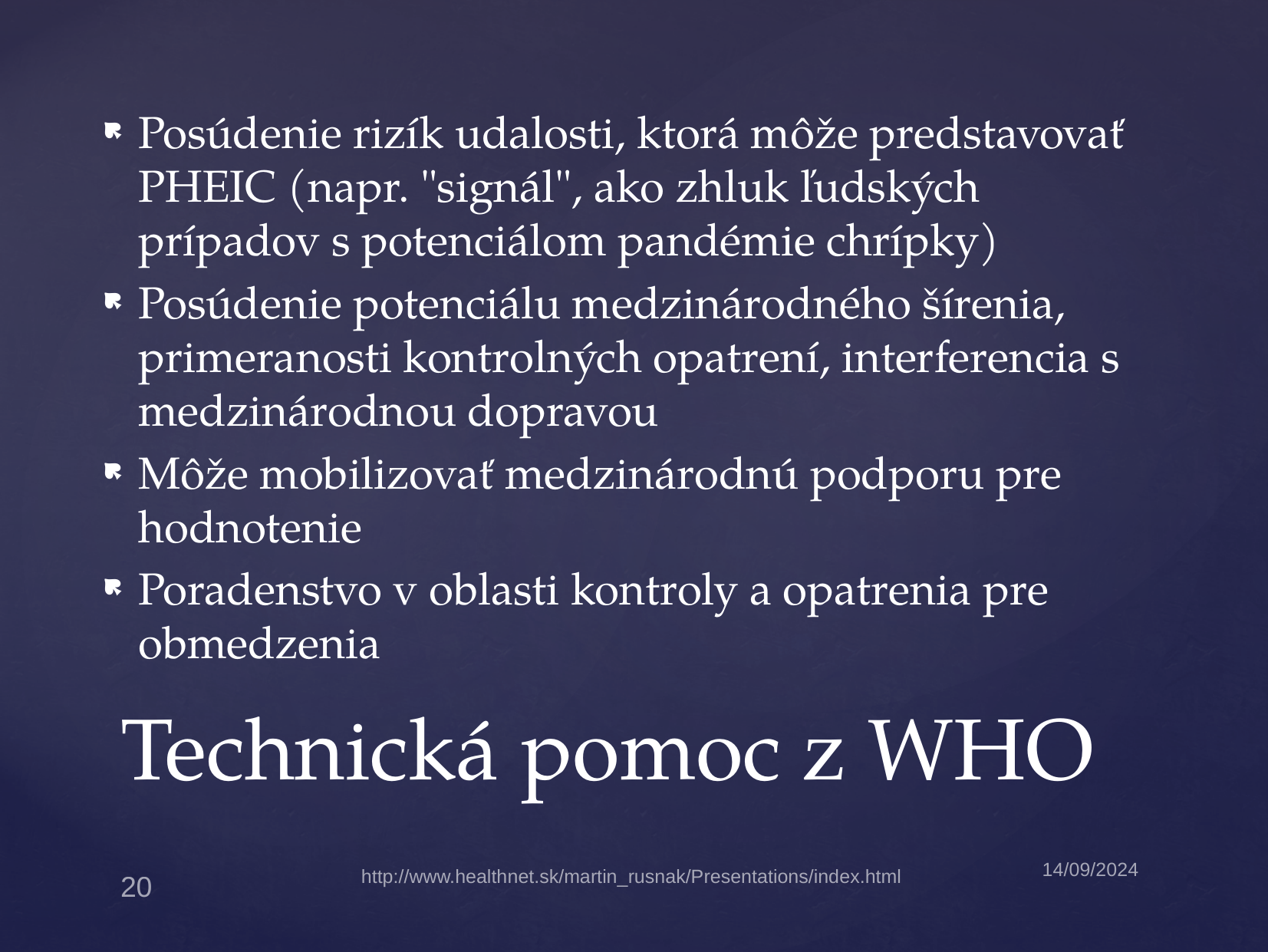

Posúdenie rizík udalosti, ktorá môže predstavovať PHEIC (napr. "signál", ako zhluk ľudských prípadov s potenciálom pandémie chrípky)
Posúdenie potenciálu medzinárodného šírenia, primeranosti kontrolných opatrení, interferencia s medzinárodnou dopravou
Môže mobilizovať medzinárodnú podporu pre hodnotenie
Poradenstvo v oblasti kontroly a opatrenia pre obmedzenia
# Technická pomoc z WHO
14/09/2024
http://www.healthnet.sk/martin_rusnak/Presentations/index.html
20